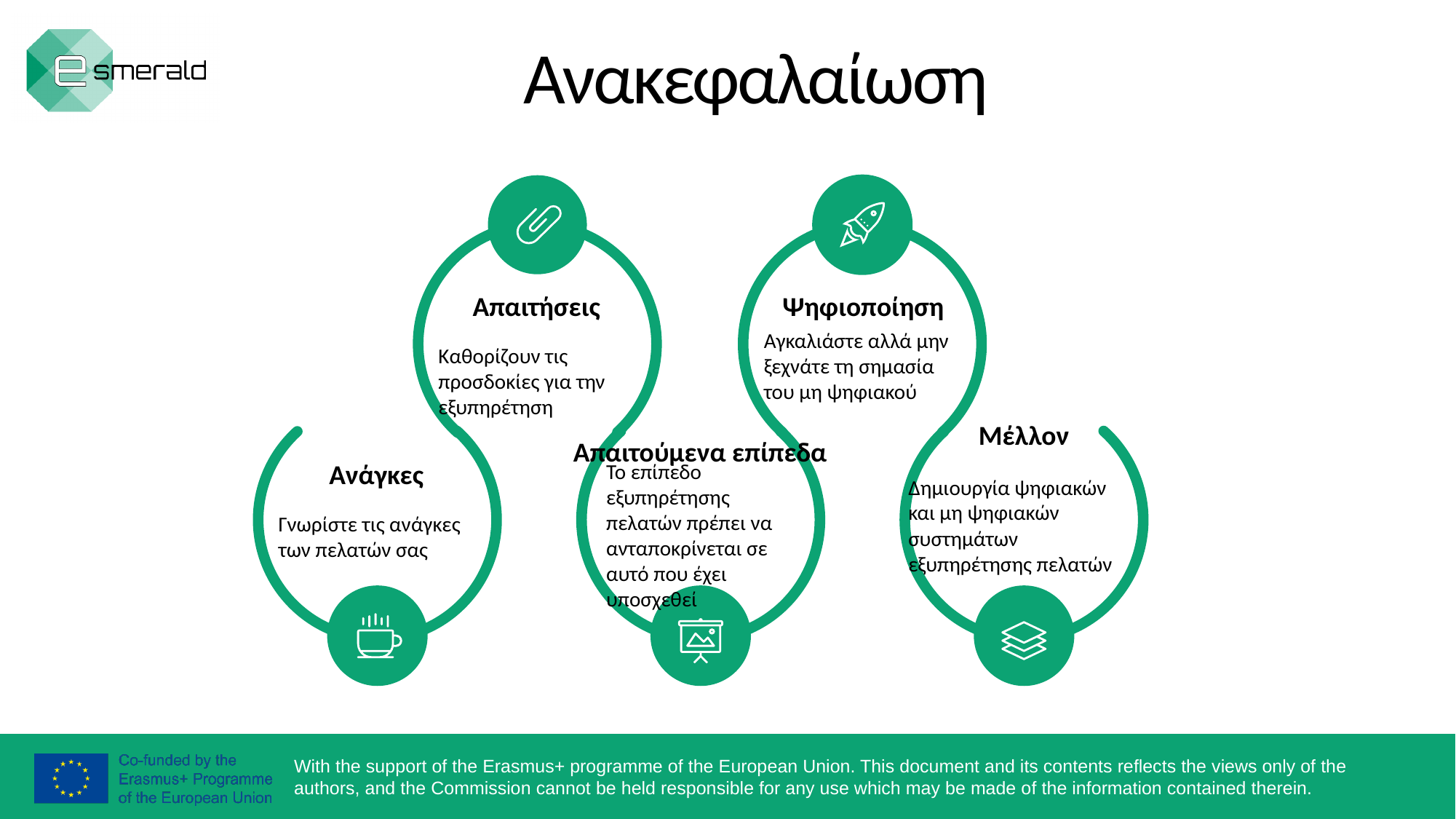

Ανακεφαλαίωση

Απαιτήσεις

Ψηφιοποίηση

Αγκαλιάστε αλλά μην ξεχνάτε τη σημασία του μη ψηφιακού

Καθορίζουν τις προσδοκίες για την εξυπηρέτηση

Μέλλον
Απαιτούμενα επίπεδα

Ανάγκες

Το επίπεδο εξυπηρέτησης πελατών πρέπει να ανταποκρίνεται σε αυτό που έχει υποσχεθεί

Δημιουργία ψηφιακών και μη ψηφιακών συστημάτων εξυπηρέτησης πελατών

Γνωρίστε τις ανάγκες των πελατών σας